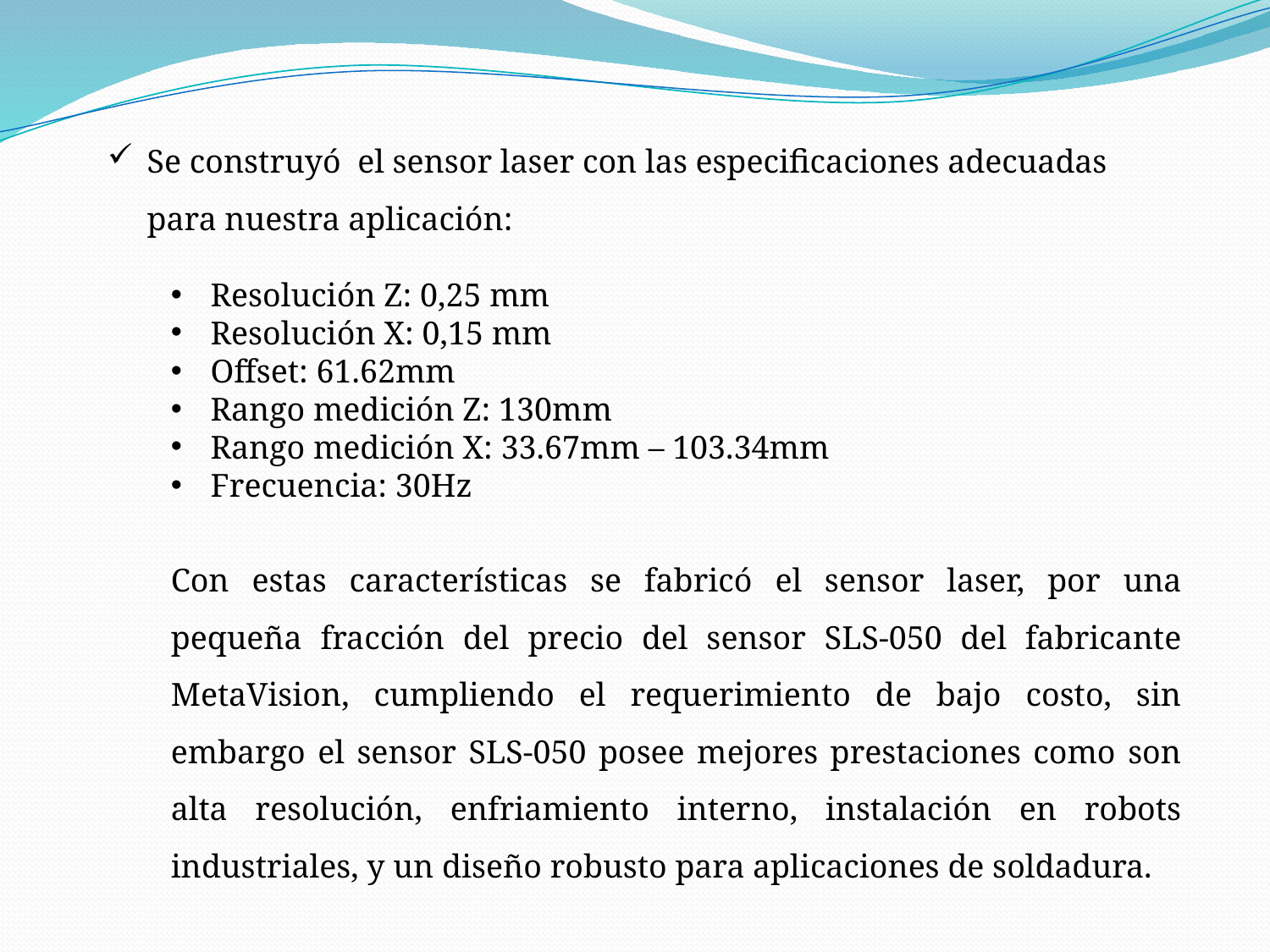

Se construyó  el sensor laser con las especificaciones adecuadas para nuestra aplicación:

Resolución Z: 0,25 mm
Resolución X: 0,15 mm
Offset: 61.62mm
Rango medición Z: 130mm
Rango medición X: 33.67mm – 103.34mm
Frecuencia: 30Hz

Con estas características se fabricó el sensor laser, por una pequeña fracción del precio del sensor SLS-050 del fabricante MetaVision, cumpliendo el requerimiento de bajo costo, sin embargo el sensor SLS-050 posee mejores prestaciones como son alta resolución, enfriamiento interno, instalación en robots industriales, y un diseño robusto para aplicaciones de soldadura.